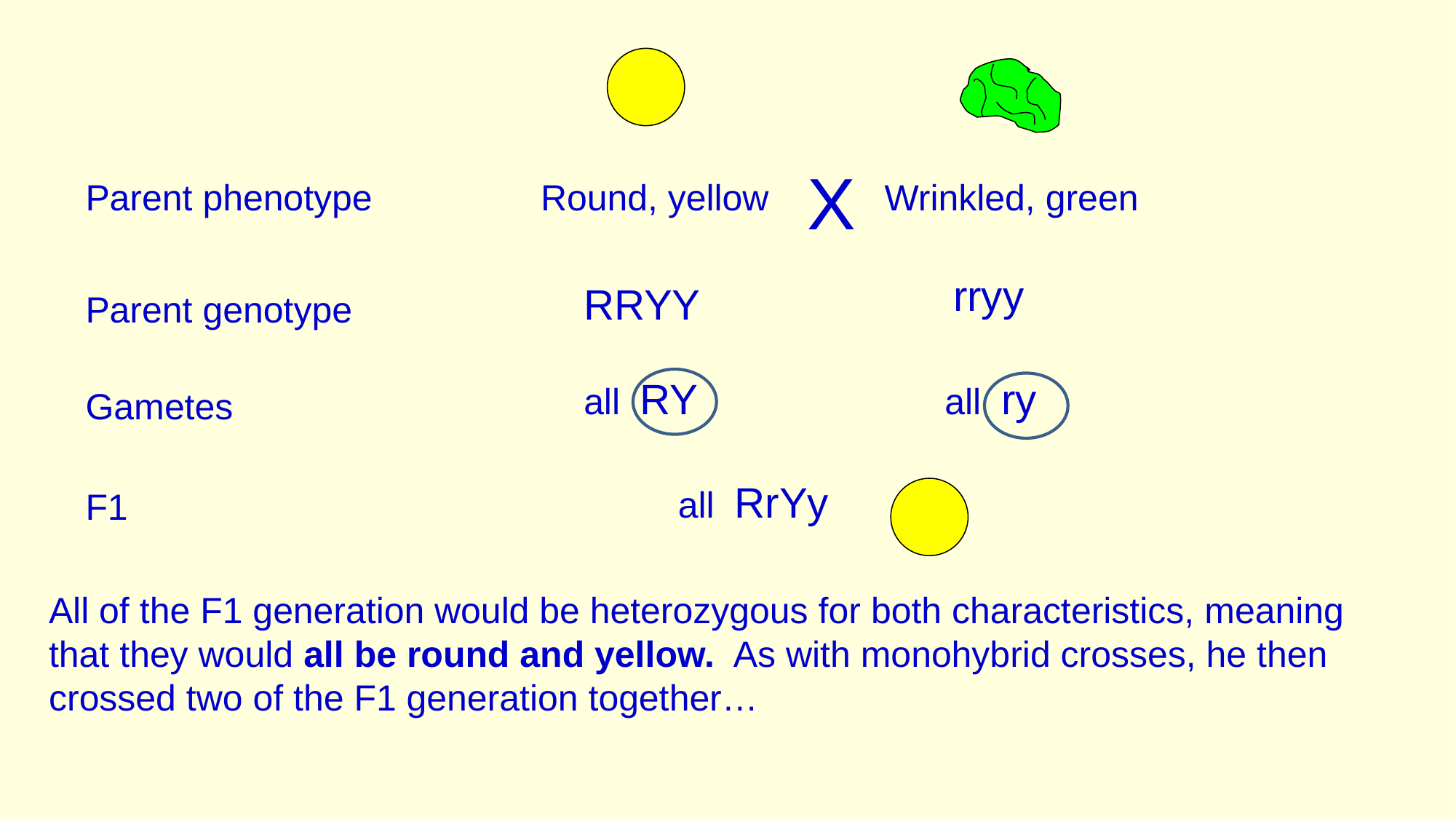

X
Parent phenotype
Round, yellow
Wrinkled, green
rryy
RRYY
Parent genotype
all  RY
all  ry

Gametes
all  RrYy
F1

All of the F1 generation would be heterozygous for both characteristics, meaning that they would all be round and yellow.  As with monohybrid crosses, he then crossed two of the F1 generation together…